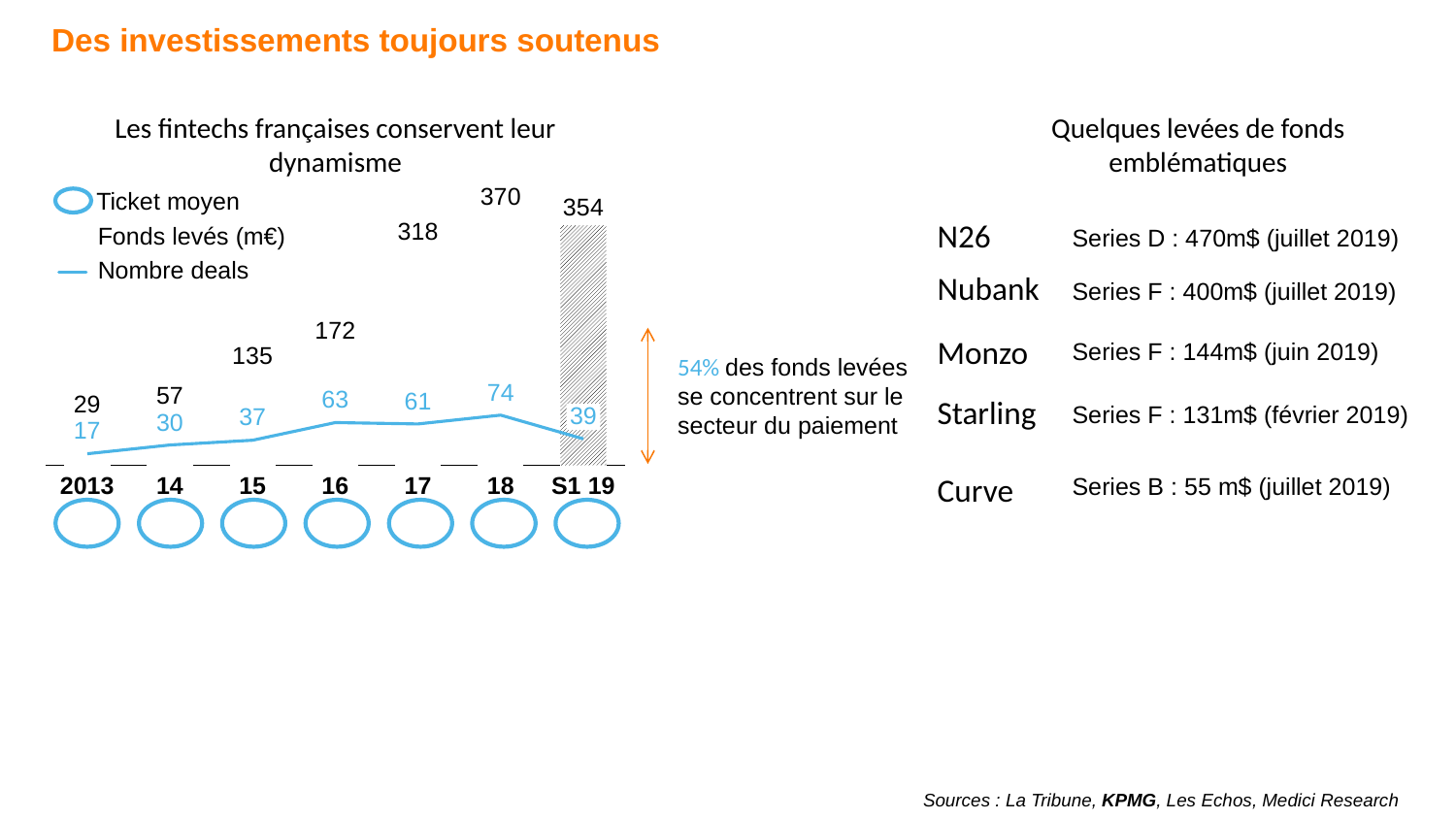

# Des investissements toujours soutenus
Les fintechs françaises conservent leur dynamisme
Quelques levées de fonds emblématiques

### Chart

| Category |  |  |
|---|---|---|
Ticket moyen

N26

Nubank

Monzo

Starling

Curve
Series D : 470m$ (juillet 2019)
Fonds levés (m€)

Nombre deals
Series F : 400m$ (juillet 2019)
Series F : 144m$ (juin 2019)
54% des fonds levées se concentrent sur le secteur du paiement
Series F : 131m$ (février 2019)

39
30
Series B : 55 m$ (juillet 2019)

2013
14
15
16
17
18
S1 19
1,7
1,9
3,6
2,7
5,4
5,0
9,1
En France, les neobanques ou « services bancaires 2.0 »
Ont reçu  ~30m€ d’investissement au S1 2019
Ont reçu ~130m€ d’investissement depuis 2010, soit 10% de l’investissement dans les fintechs
Nickel, Qonto, Bankin’ et Linxo ont levé plus de 20m€
Sources : La Tribune, KPMG, Les Echos, Medici Research